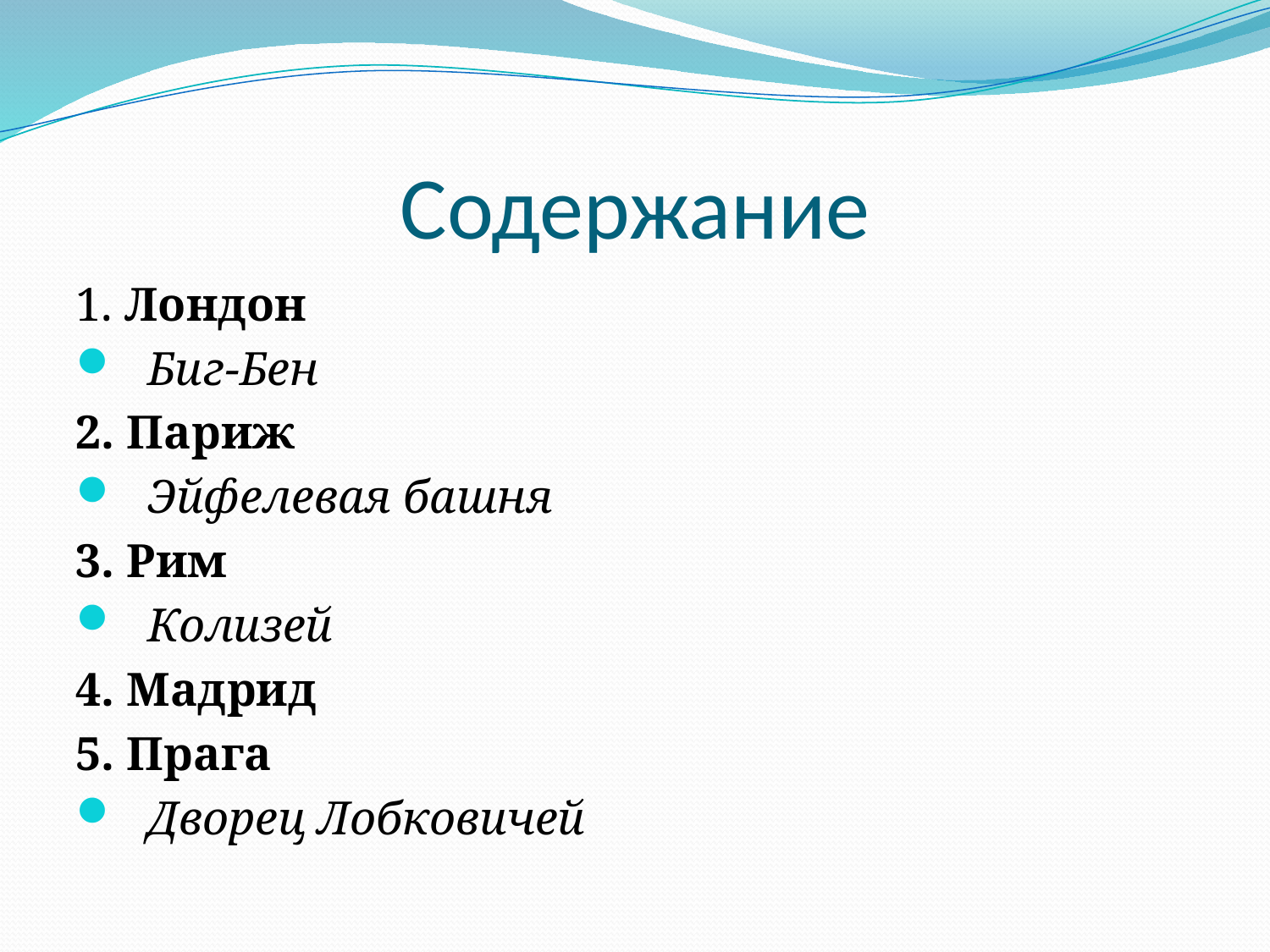

# Содержание
1. Лондон
Биг-Бен
2. Париж
Эйфелевая башня
3. Рим
Колизей
4. Мадрид
5. Прага
Дворец Лобковичей